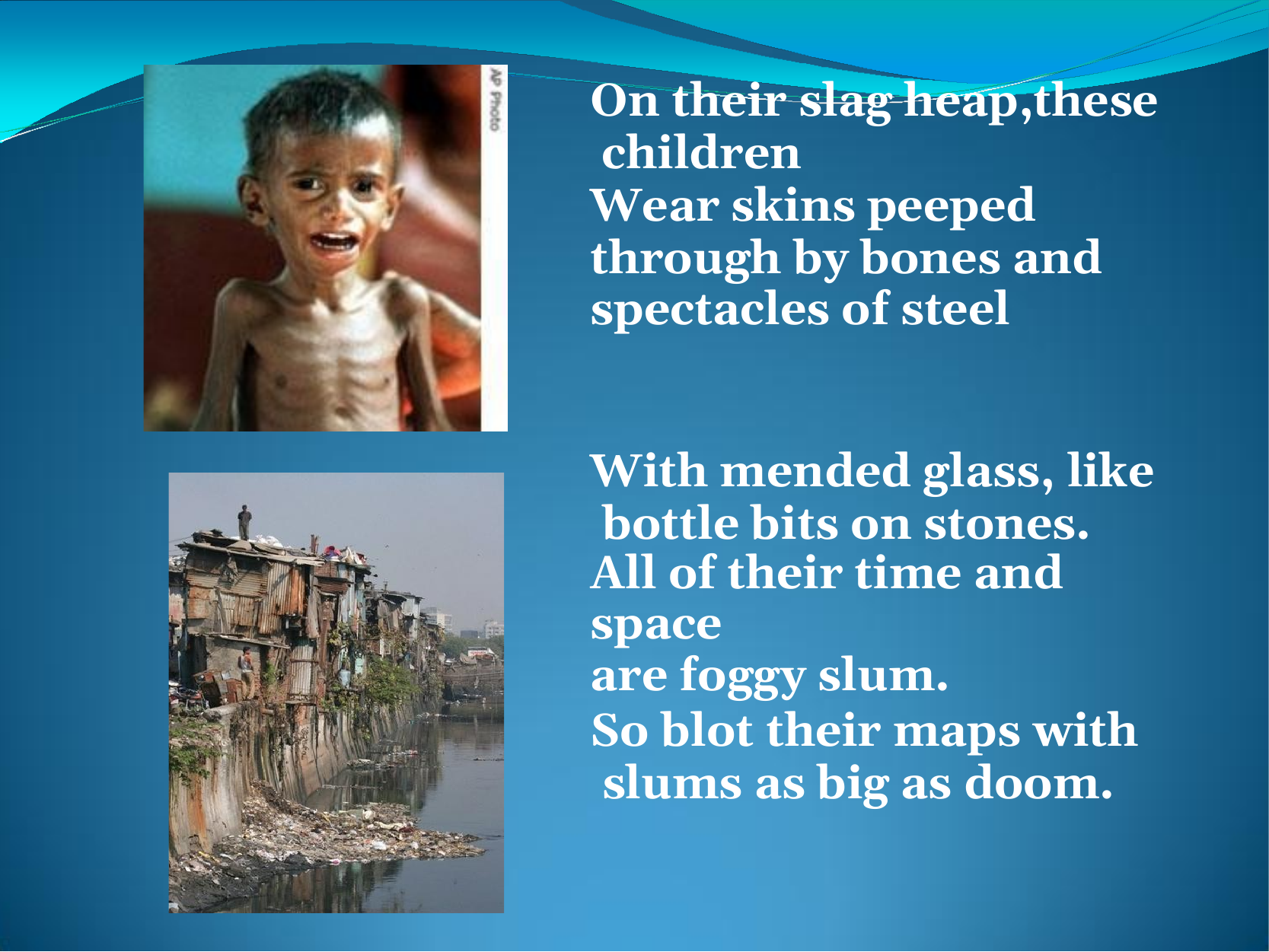

On their slag heap,these  children
Wear skins peeped  through by bones and
spectacles of steel

With mended glass, like  bottle bits on stones.
All of their time and space
are foggy slum.
So blot their maps with  slums as big as doom.